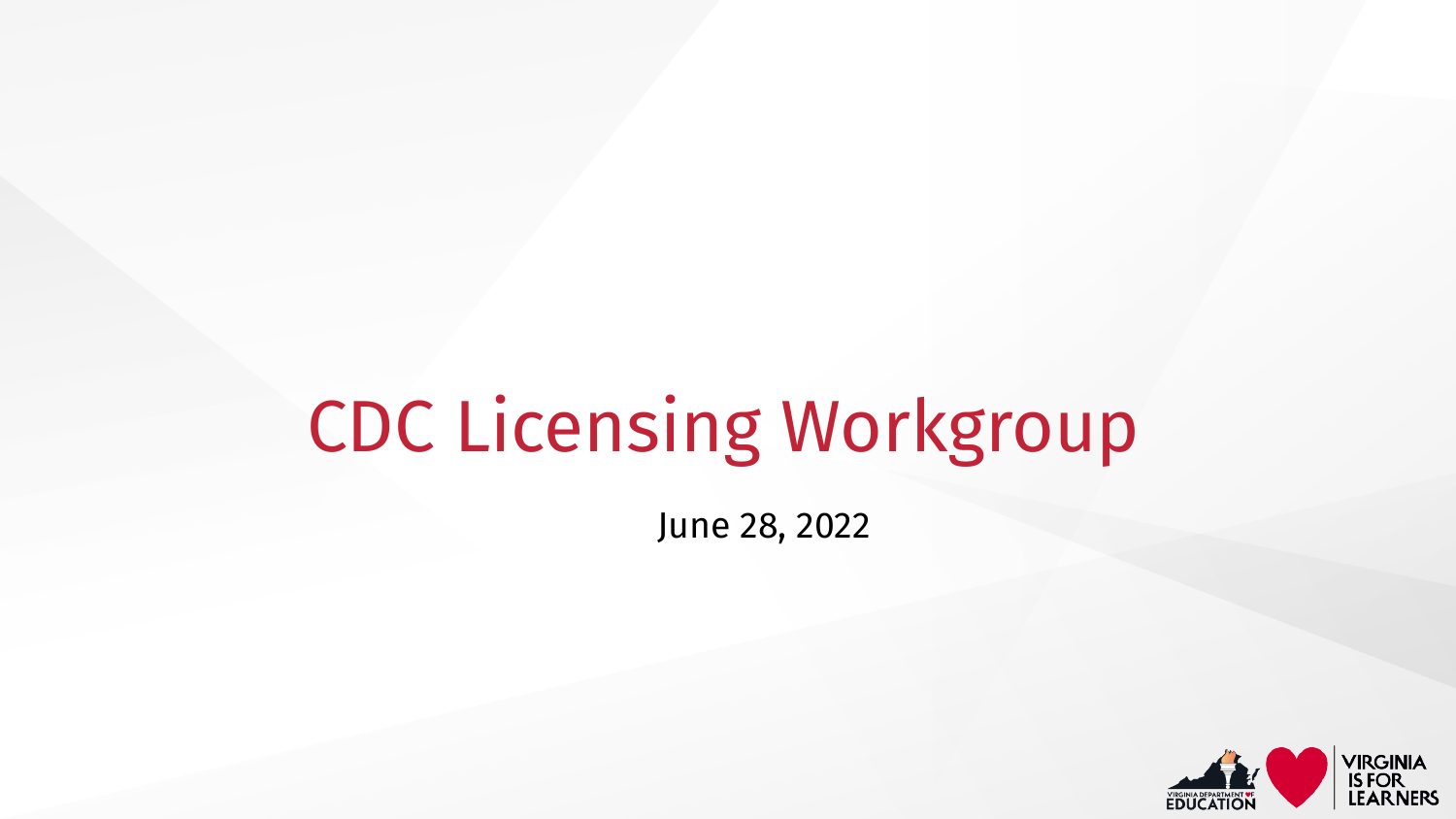

# CDC Licensing Workgroup
June 28, 2022